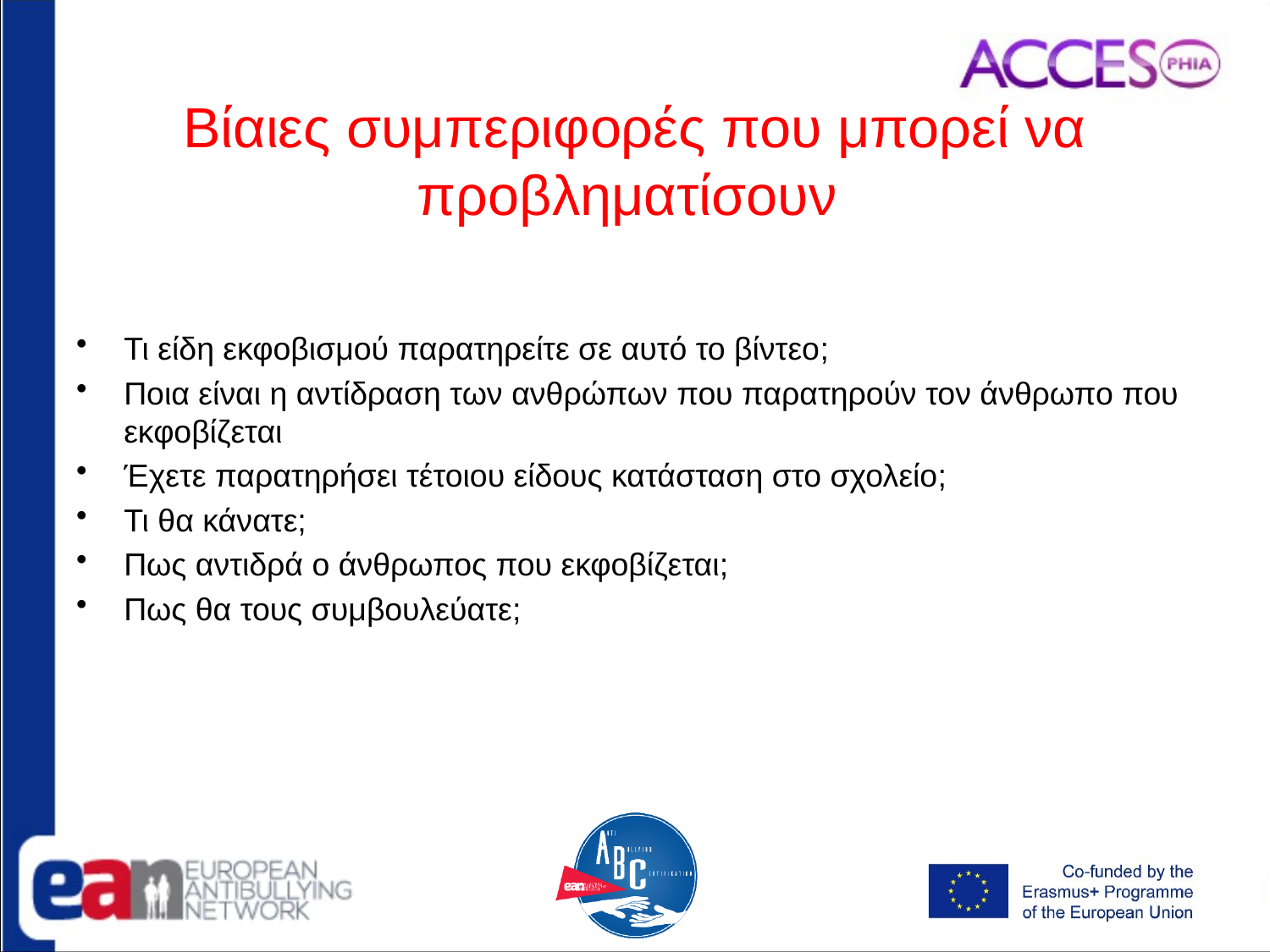

# Βίαιες συμπεριφορές που μπορεί να προβληματίσουν

Τι είδη εκφοβισμού παρατηρείτε σε αυτό το βίντεο;
Ποια είναι η αντίδραση των ανθρώπων που παρατηρούν τον άνθρωπο που εκφοβίζεται
Έχετε παρατηρήσει τέτοιου είδους κατάσταση στο σχολείο;
Τι θα κάνατε;
Πως αντιδρά ο άνθρωπος που εκφοβίζεται;
Πως θα τους συμβουλεύατε;